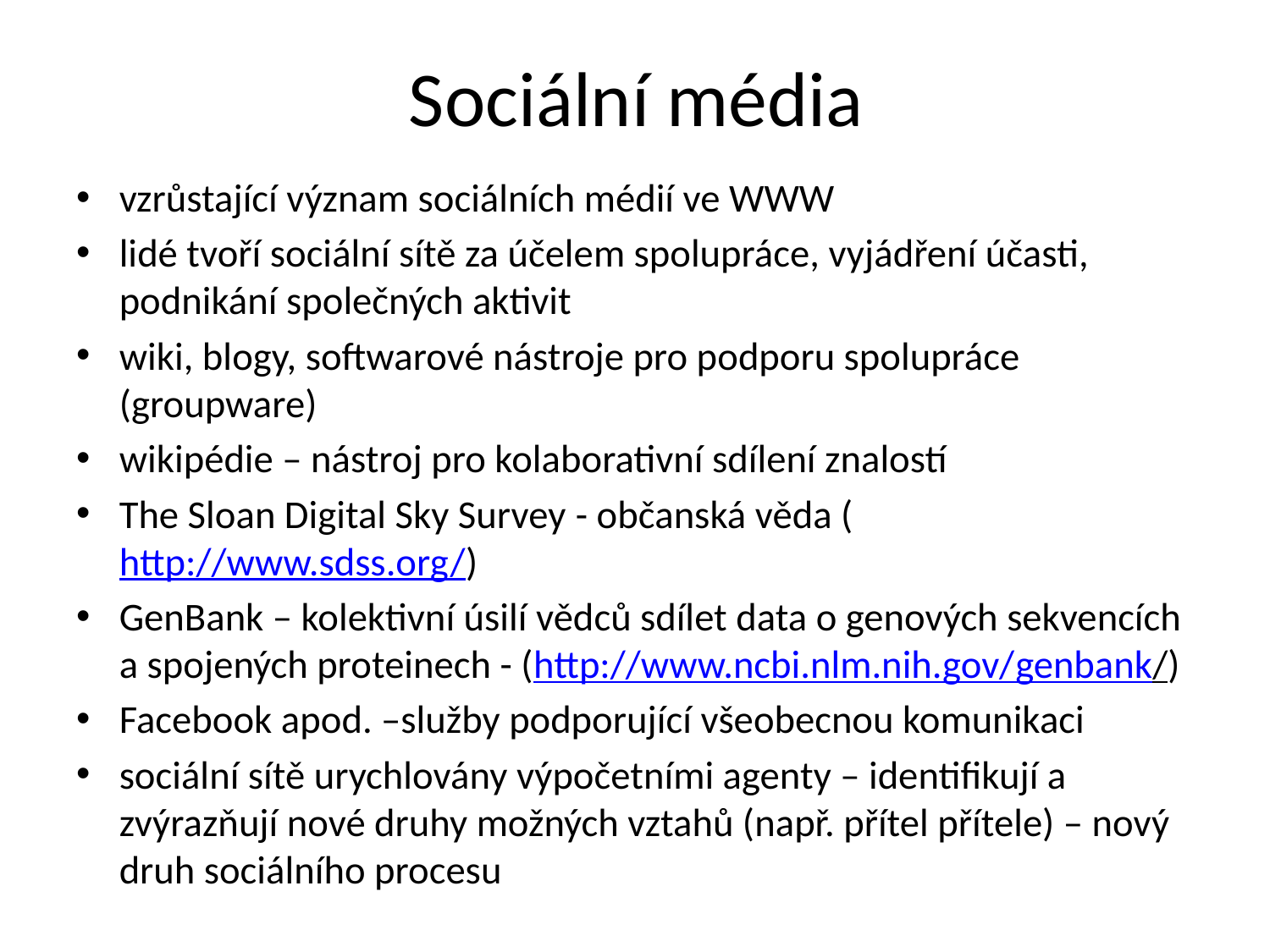

# Sociální média
vzrůstající význam sociálních médií ve WWW
lidé tvoří sociální sítě za účelem spolupráce, vyjádření účasti, podnikání společných aktivit
wiki, blogy, softwarové nástroje pro podporu spolupráce (groupware)
wikipédie – nástroj pro kolaborativní sdílení znalostí
The Sloan Digital Sky Survey - občanská věda (http://www.sdss.org/)
GenBank – kolektivní úsilí vědců sdílet data o genových sekvencích a spojených proteinech - (http://www.ncbi.nlm.nih.gov/genbank/)
Facebook apod. –služby podporující všeobecnou komunikaci
sociální sítě urychlovány výpočetními agenty – identifikují a zvýrazňují nové druhy možných vztahů (např. přítel přítele) – nový druh sociálního procesu